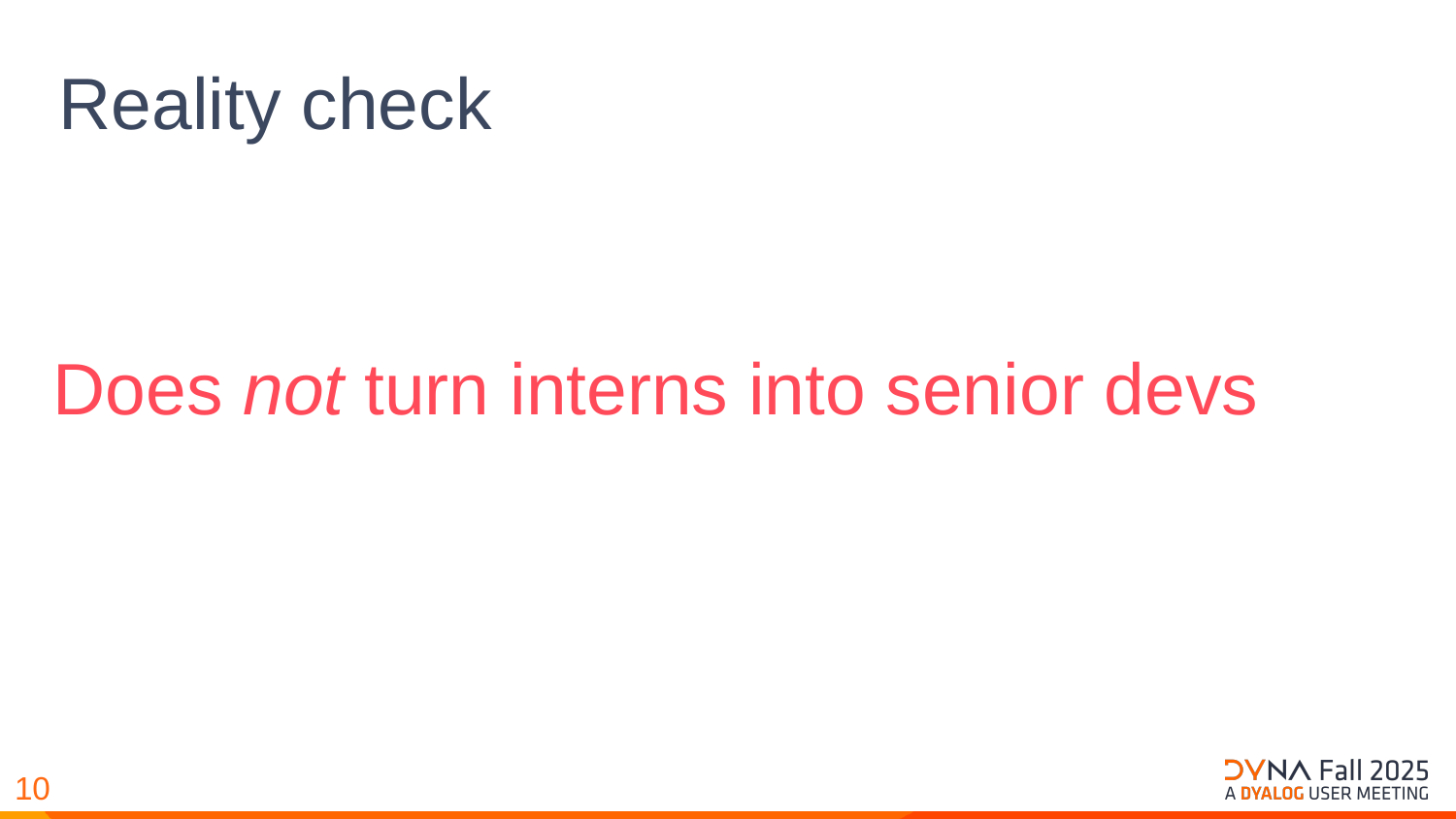

Reality check
# Does not turn interns into senior devs
10